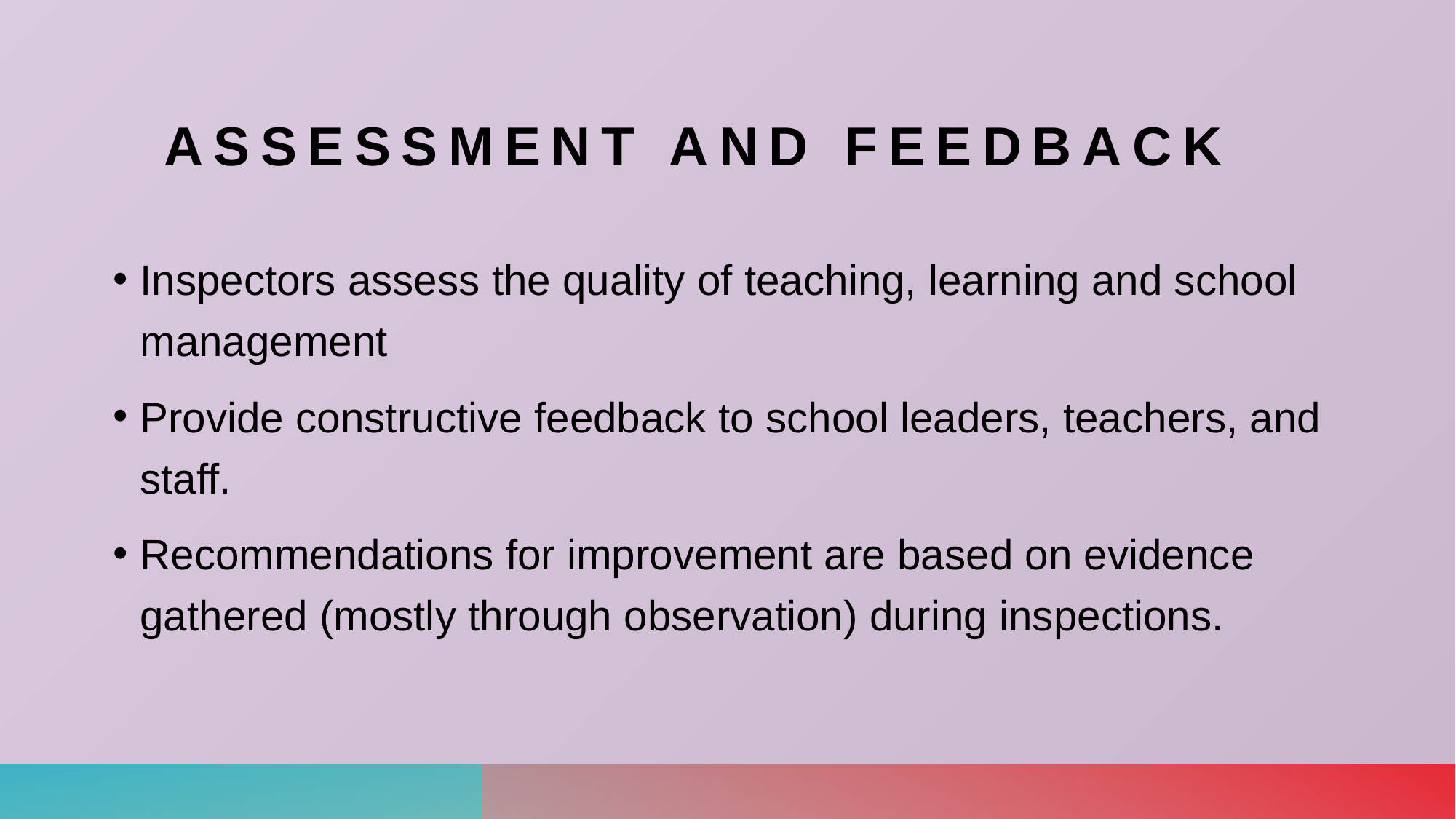

# assessment and feedback
Inspectors assess the quality of teaching, learning and school management
Provide constructive feedback to school leaders, teachers, and staff.
Recommendations for improvement are based on evidence gathered (mostly through observation) during inspections.